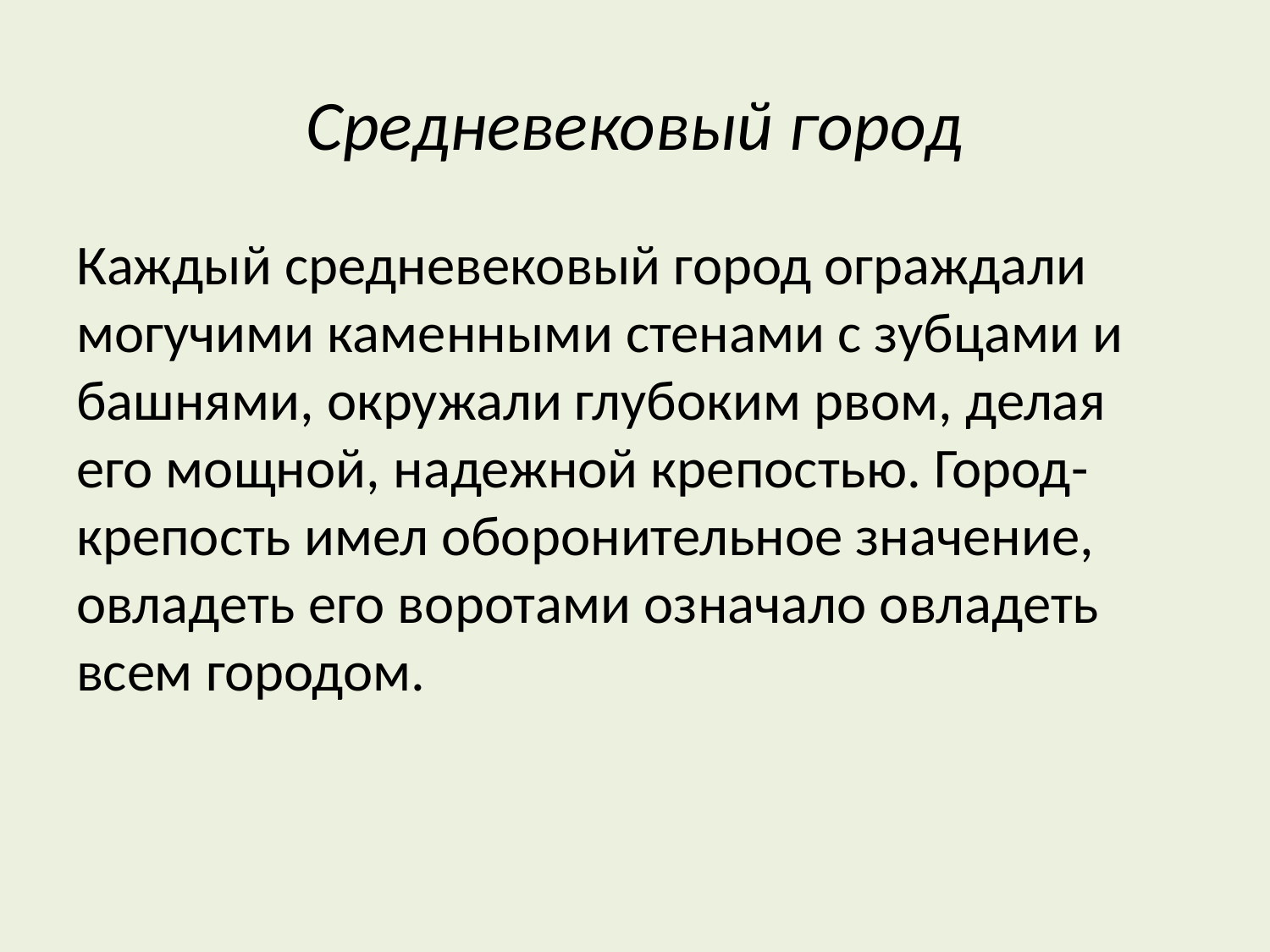

# Средневековый город
Каждый средневековый город ограждали могучими каменными стенами с зубцами и башнями, окружали глубоким рвом, делая его мощной, надежной крепостью. Город-крепость имел оборонительное значение, овладеть его воротами означало овладеть всем городом.